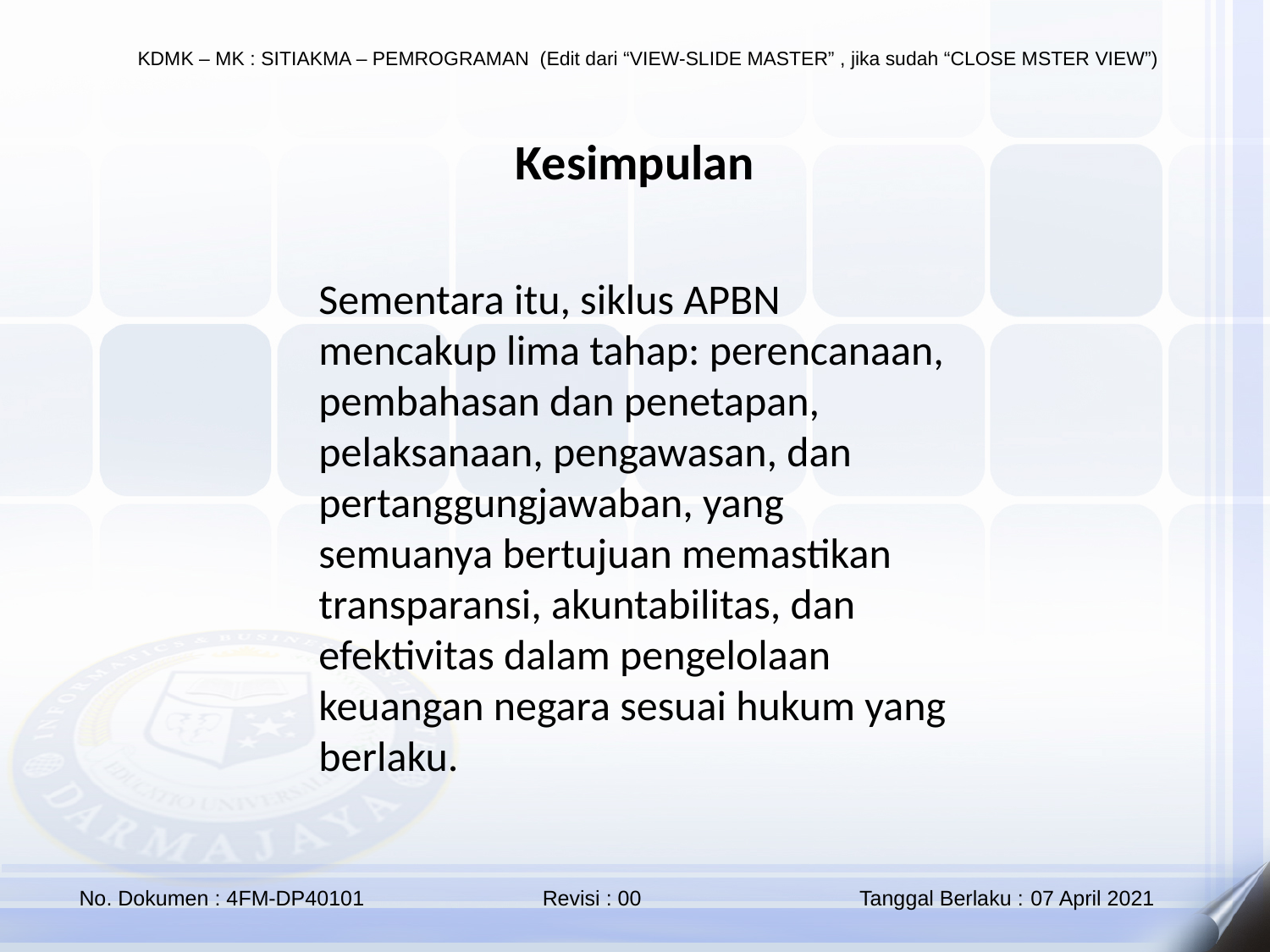

Kesimpulan
Sementara itu, siklus APBN mencakup lima tahap: perencanaan, pembahasan dan penetapan, pelaksanaan, pengawasan, dan pertanggungjawaban, yang semuanya bertujuan memastikan transparansi, akuntabilitas, dan efektivitas dalam pengelolaan keuangan negara sesuai hukum yang berlaku.